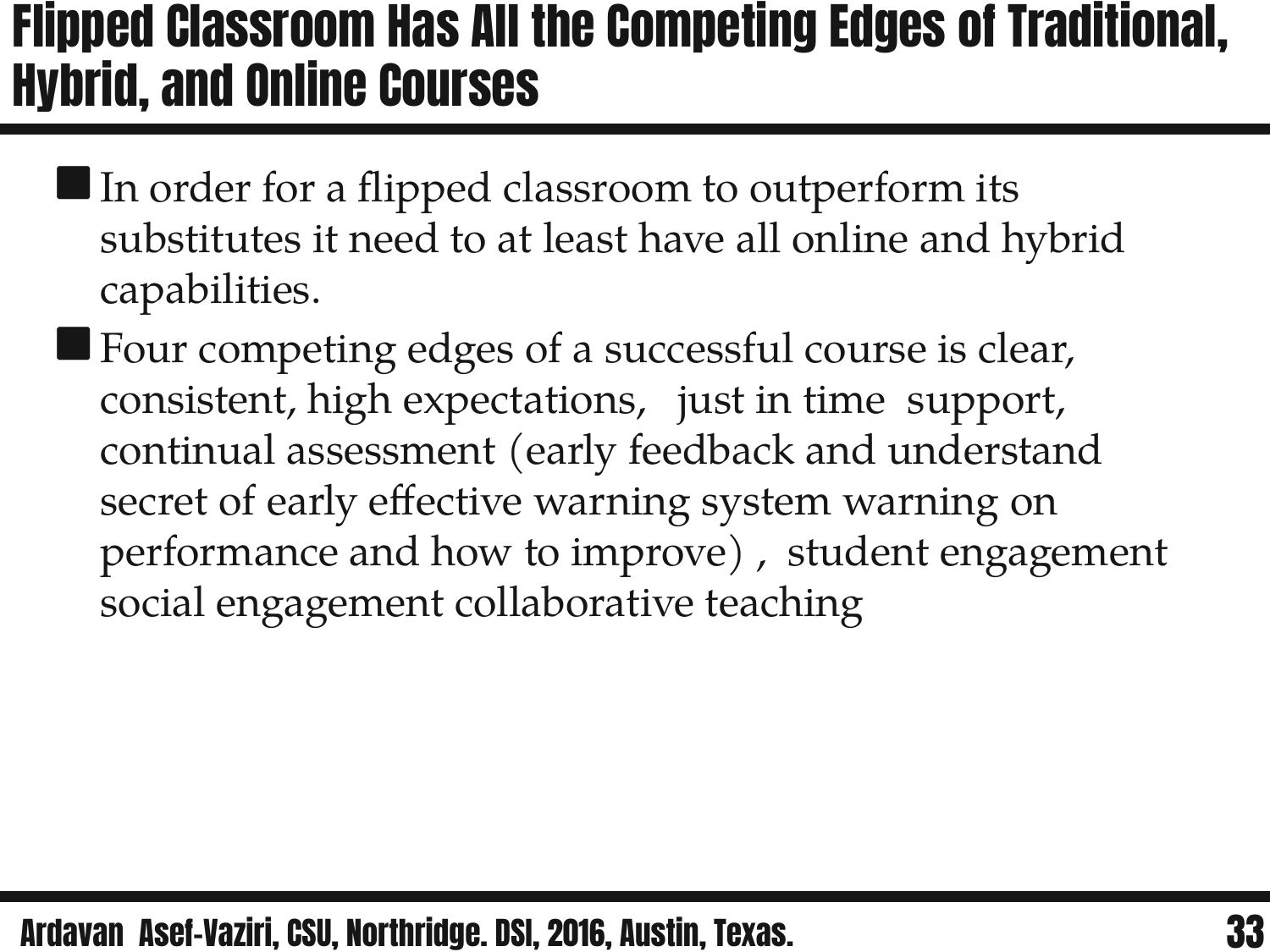

# Flipped Classroom Has All the Competing Edges of Traditional, Hybrid, and Online Courses
In order for a flipped classroom to outperform its substitutes it need to at least have all online and hybrid capabilities.
Four competing edges of a successful course is clear, consistent, high expectations,   just in time  support,  continual assessment (early feedback and understand secret of early effective warning system warning on performance and how to improve) ,  student engagement social engagement collaborative teaching